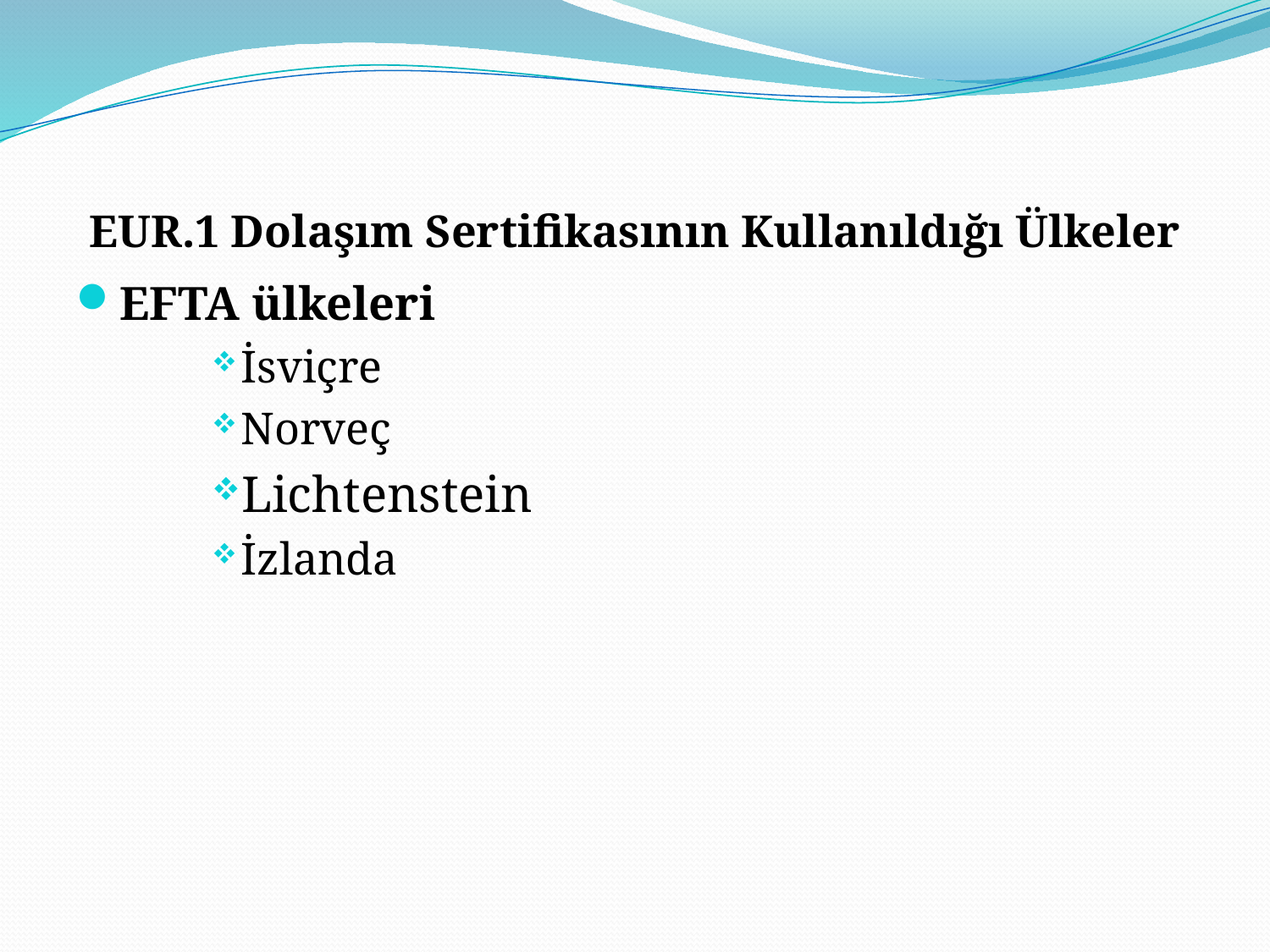

# EUR.1 Dolaşım Sertifikasının Kullanıldığı Ülkeler
EFTA ülkeleri
İsviçre
Norveç
Lichtenstein
İzlanda